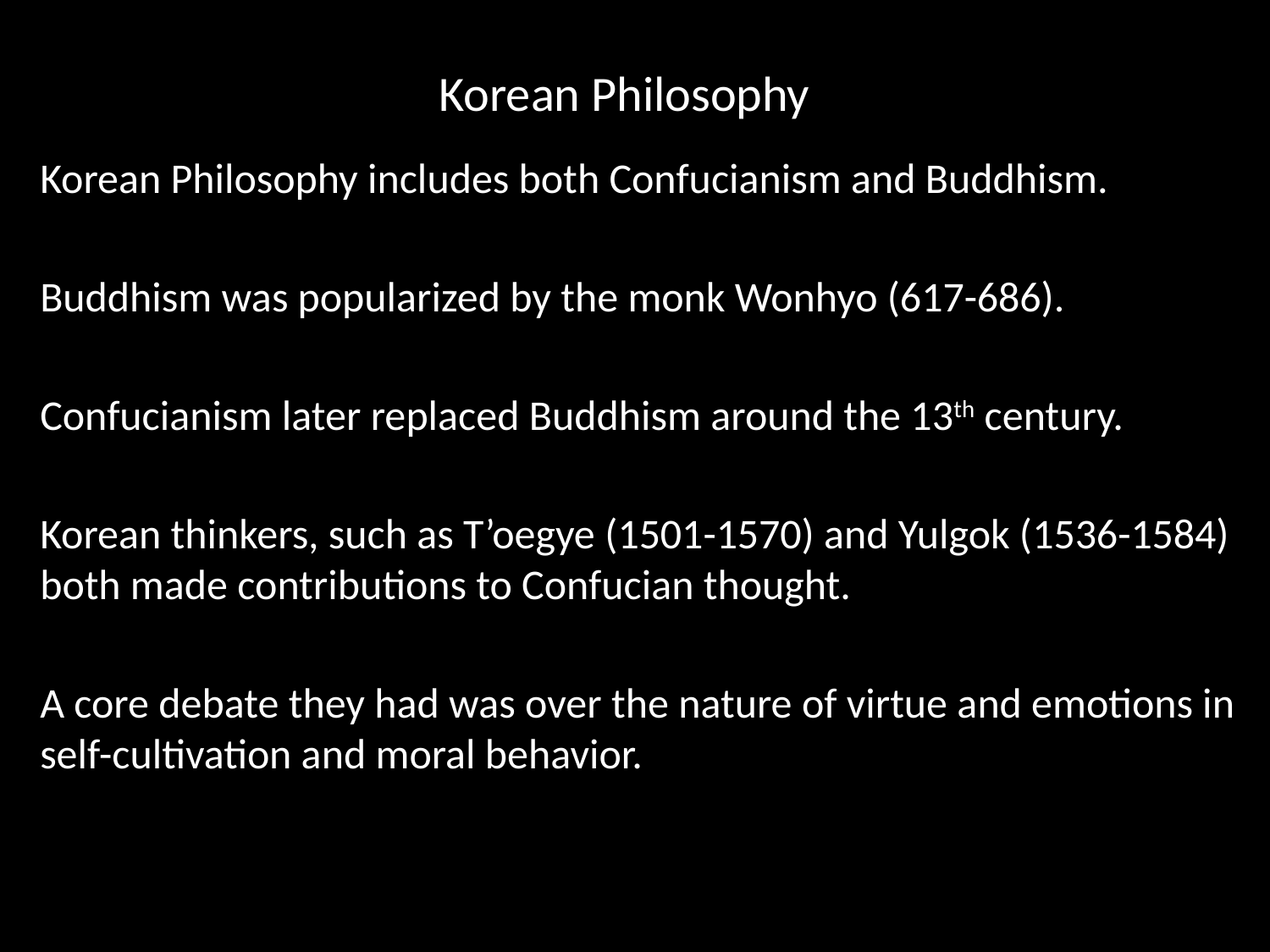

# Korean Philosophy
Korean Philosophy includes both Confucianism and Buddhism.

Buddhism was popularized by the monk Wonhyo (617-686).

Confucianism later replaced Buddhism around the 13th century.

Korean thinkers, such as T’oegye (1501-1570) and Yulgok (1536-1584) both made contributions to Confucian thought.

A core debate they had was over the nature of virtue and emotions in self-cultivation and moral behavior.